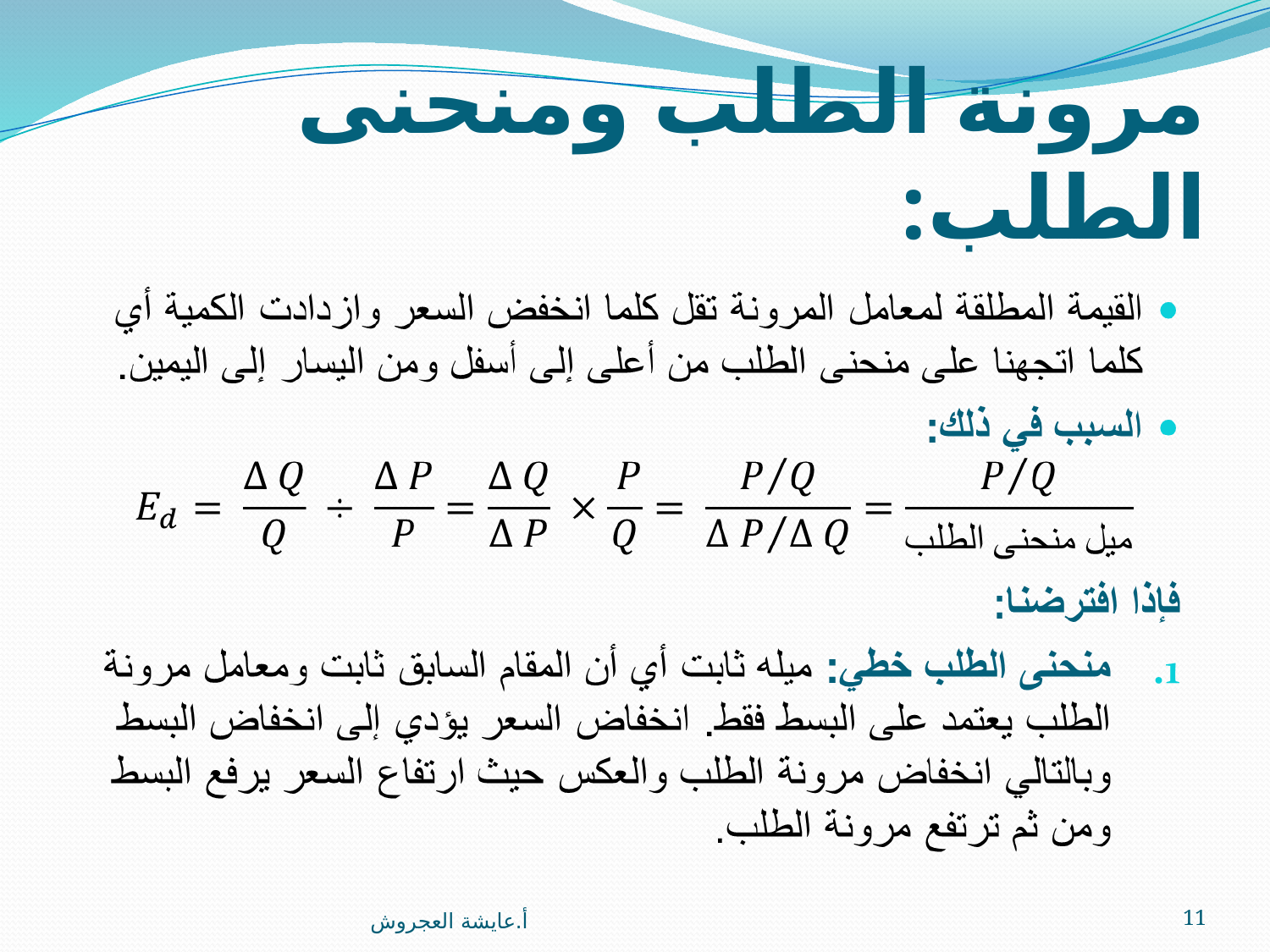

# مرونة الطلب ومنحنى الطلب:

أ.عايشة العجروش
11